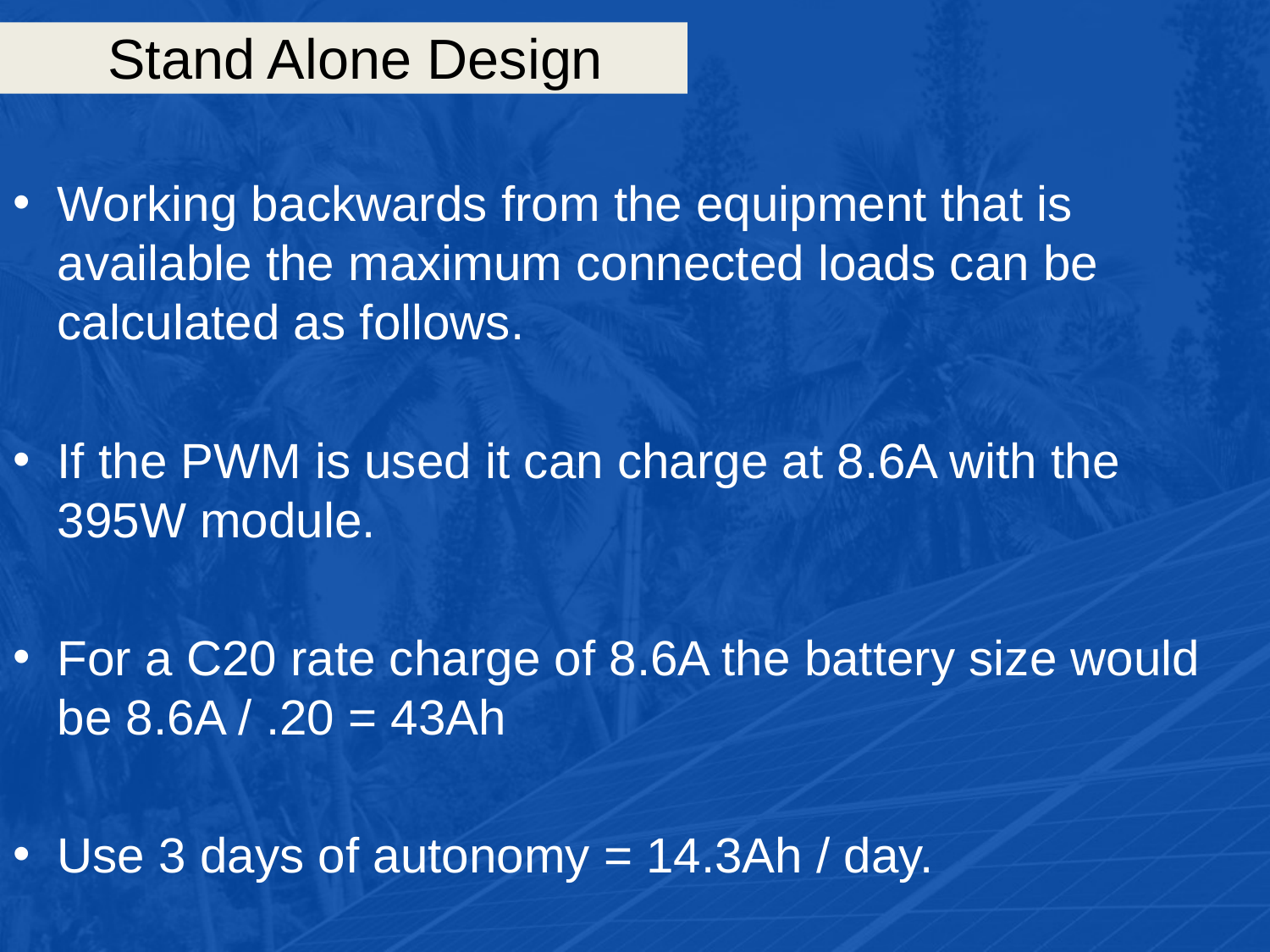

# Stand Alone Design
Working backwards from the equipment that is available the maximum connected loads can be calculated as follows.

If the PWM is used it can charge at 8.6A with the 395W module.

For a C20 rate charge of 8.6A the battery size would be 8.6A / .20 = 43Ah

Use 3 days of autonomy = 14.3Ah / day.